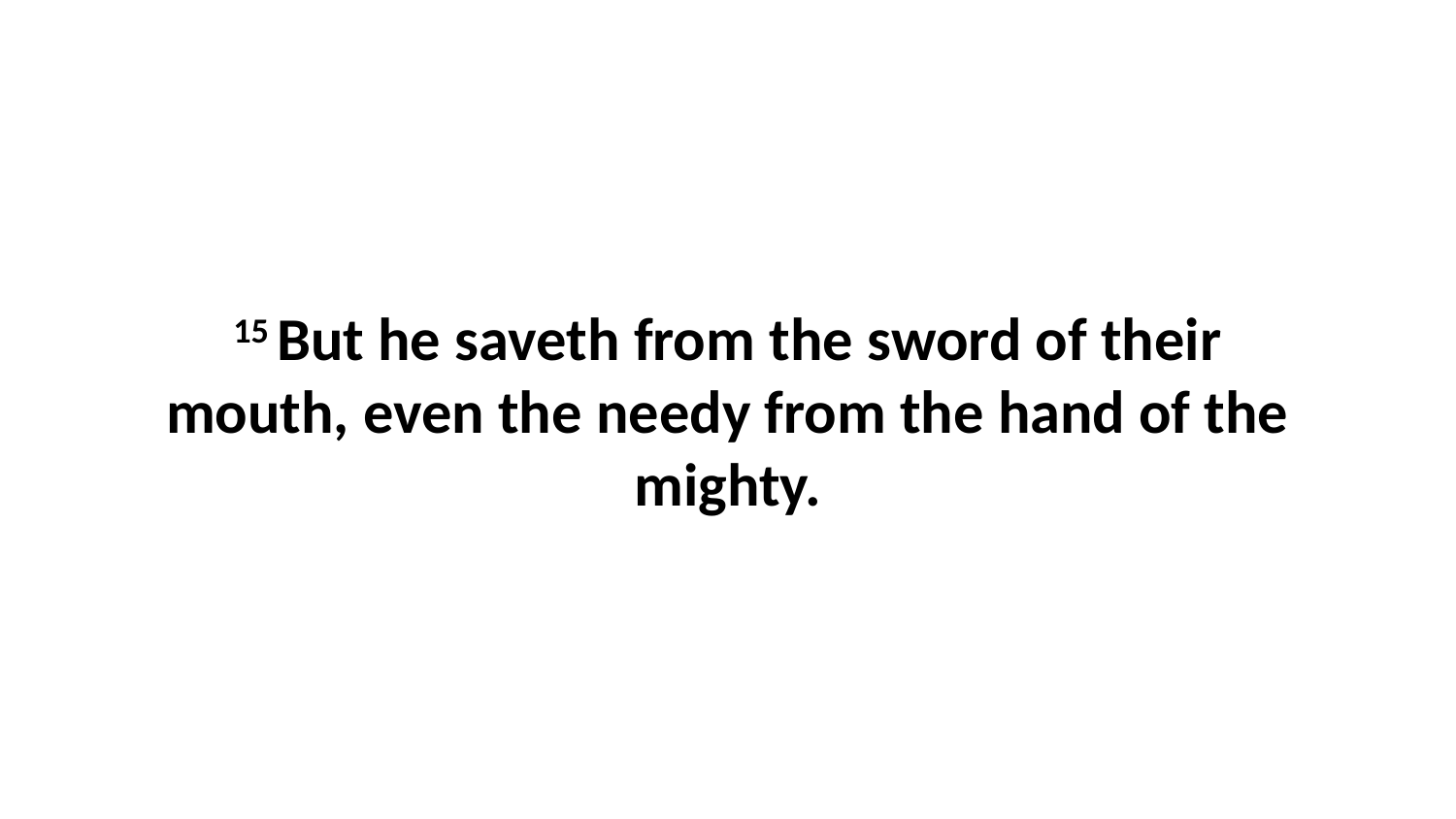

15 But he saveth from the sword of their mouth, even the needy from the hand of the mighty.